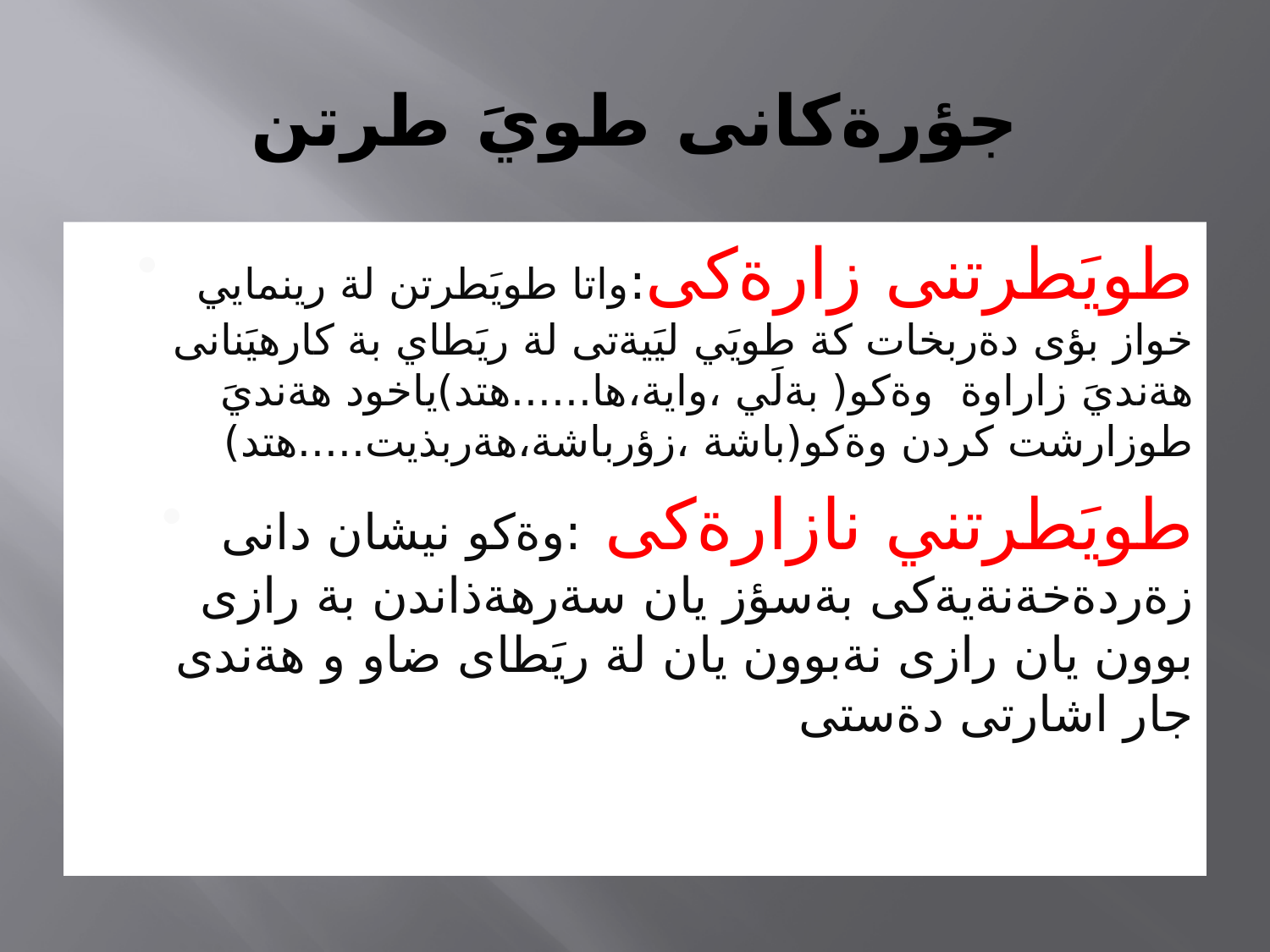

# جؤرةكانى طويَ طرتن
طويَطرتنى زارةكى:واتا طويَطرتن لة رينمايي خواز بؤى دةربخات كة طويَي ليَيةتى لة ريَطاي بة كارهيَنانى هةنديَ زاراوة  وةكو( بةلَي ،واية،ها......هتد)ياخود هةنديَ طوزارشت كردن وةكو(باشة ،زؤرباشة،هةربذيت.....هتد)
طويَطرتني نازارةكى :وةكو نيشان دانى زةردةخةنةيةكى بةسؤز يان سةرهةذاندن بة رازى بوون يان رازى نةبوون يان لة ريَطاى ضاو و هةندى جار اشارتى دةستى